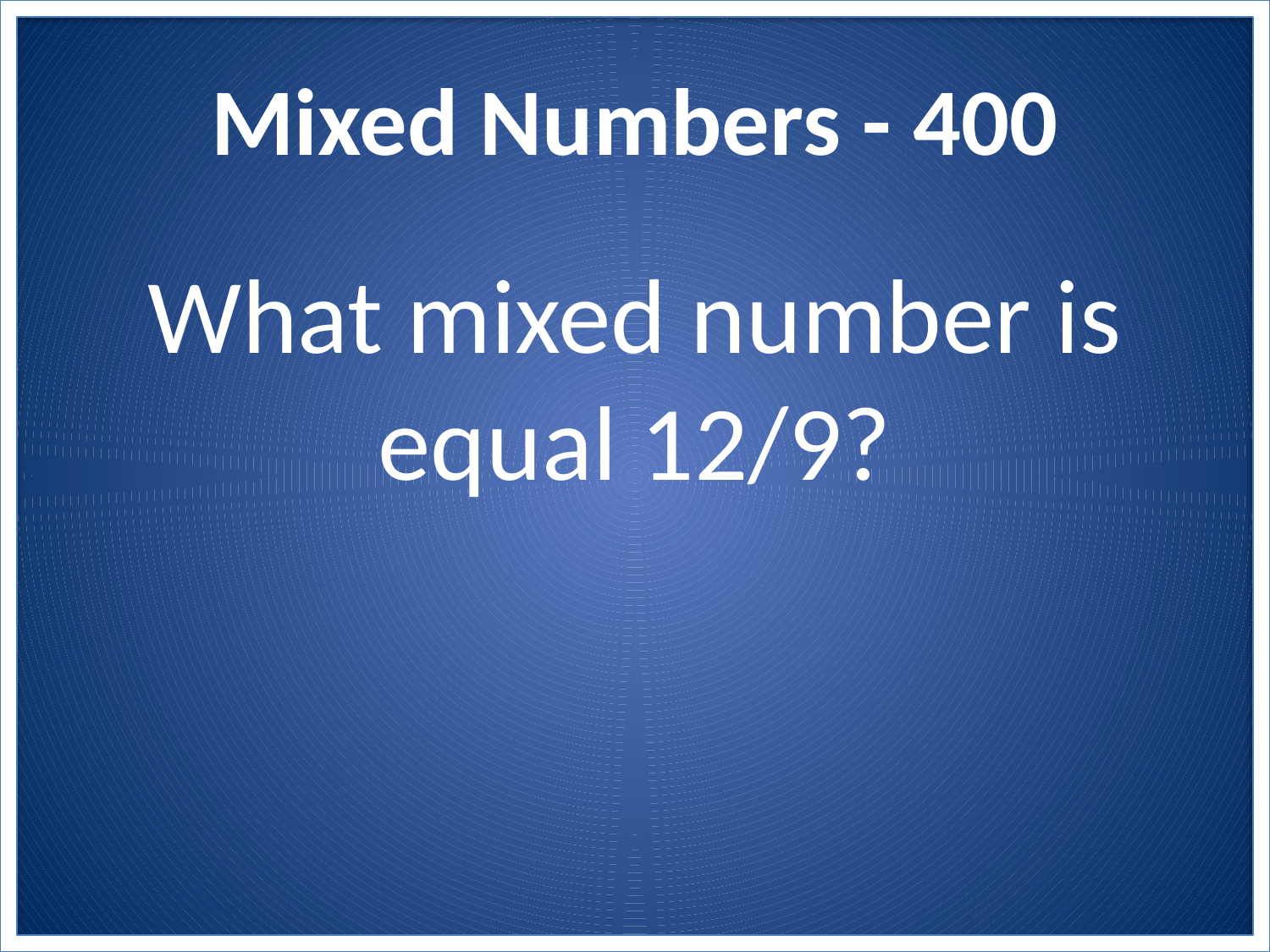

# Mixed Numbers - 400
What mixed number is equal 12/9?